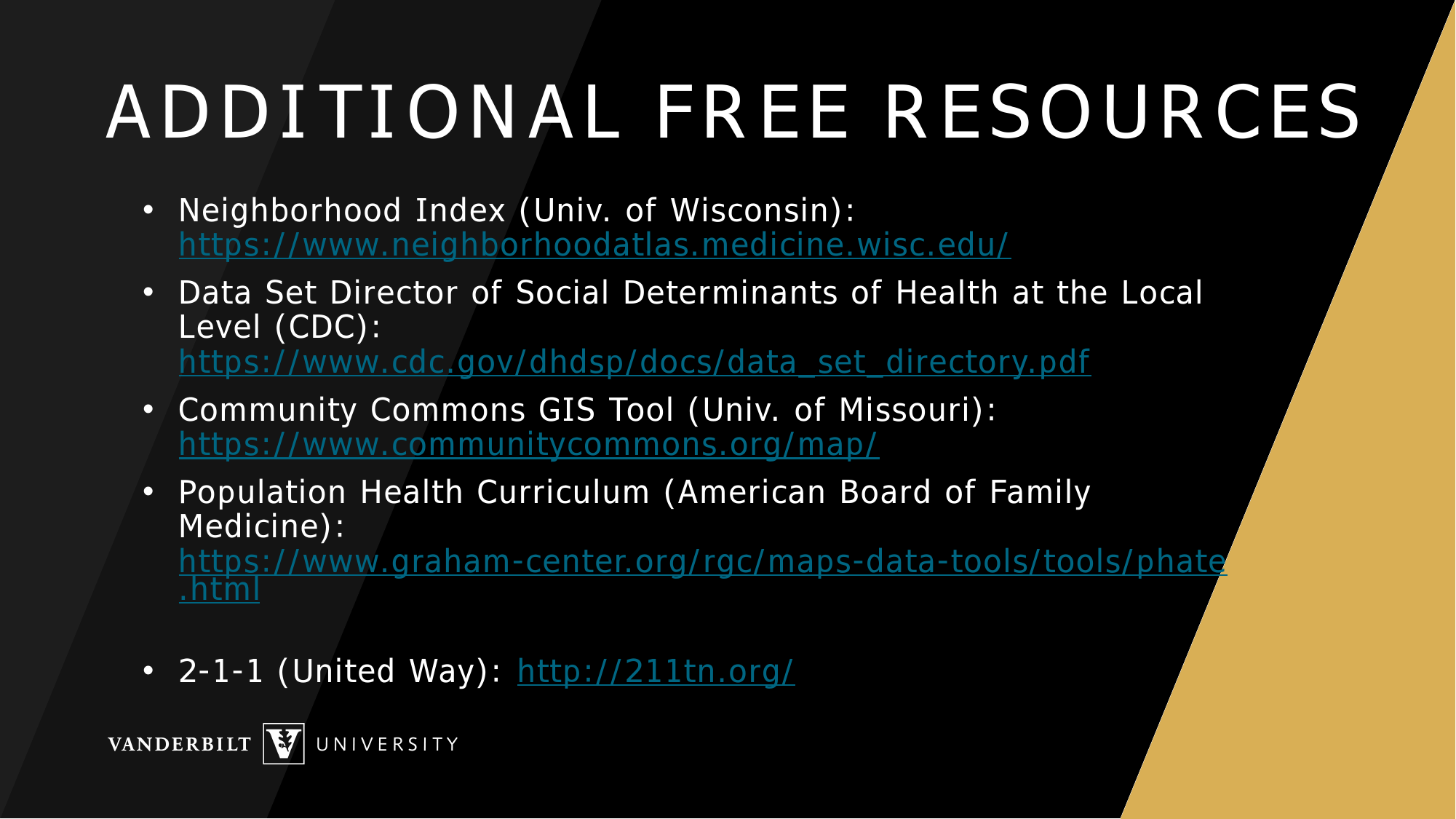

# Additional FREE Resources
Neighborhood Index (Univ. of Wisconsin): https://www.neighborhoodatlas.medicine.wisc.edu/
Data Set Director of Social Determinants of Health at the Local Level (CDC): https://www.cdc.gov/dhdsp/docs/data_set_directory.pdf
Community Commons GIS Tool (Univ. of Missouri): https://www.communitycommons.org/map/
Population Health Curriculum (American Board of Family Medicine): https://www.graham-center.org/rgc/maps-data-tools/tools/phate.html
2-1-1 (United Way): http://211tn.org/